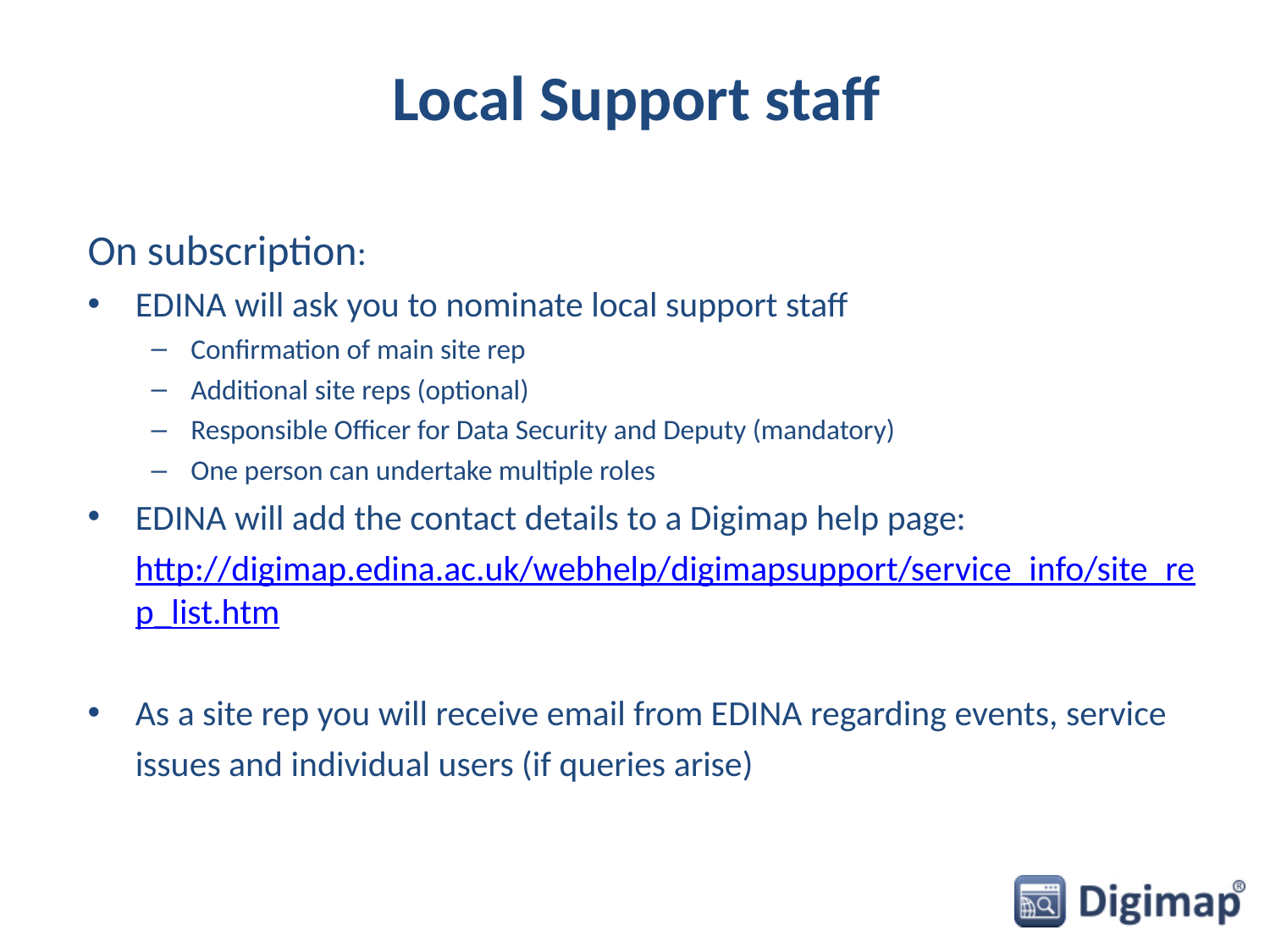

# Local Support staff
On subscription:
EDINA will ask you to nominate local support staff
Confirmation of main site rep
Additional site reps (optional)
Responsible Officer for Data Security and Deputy (mandatory)
One person can undertake multiple roles
EDINA will add the contact details to a Digimap help page: http://digimap.edina.ac.uk/webhelp/digimapsupport/service_info/site_rep_list.htm
As a site rep you will receive email from EDINA regarding events, service issues and individual users (if queries arise)